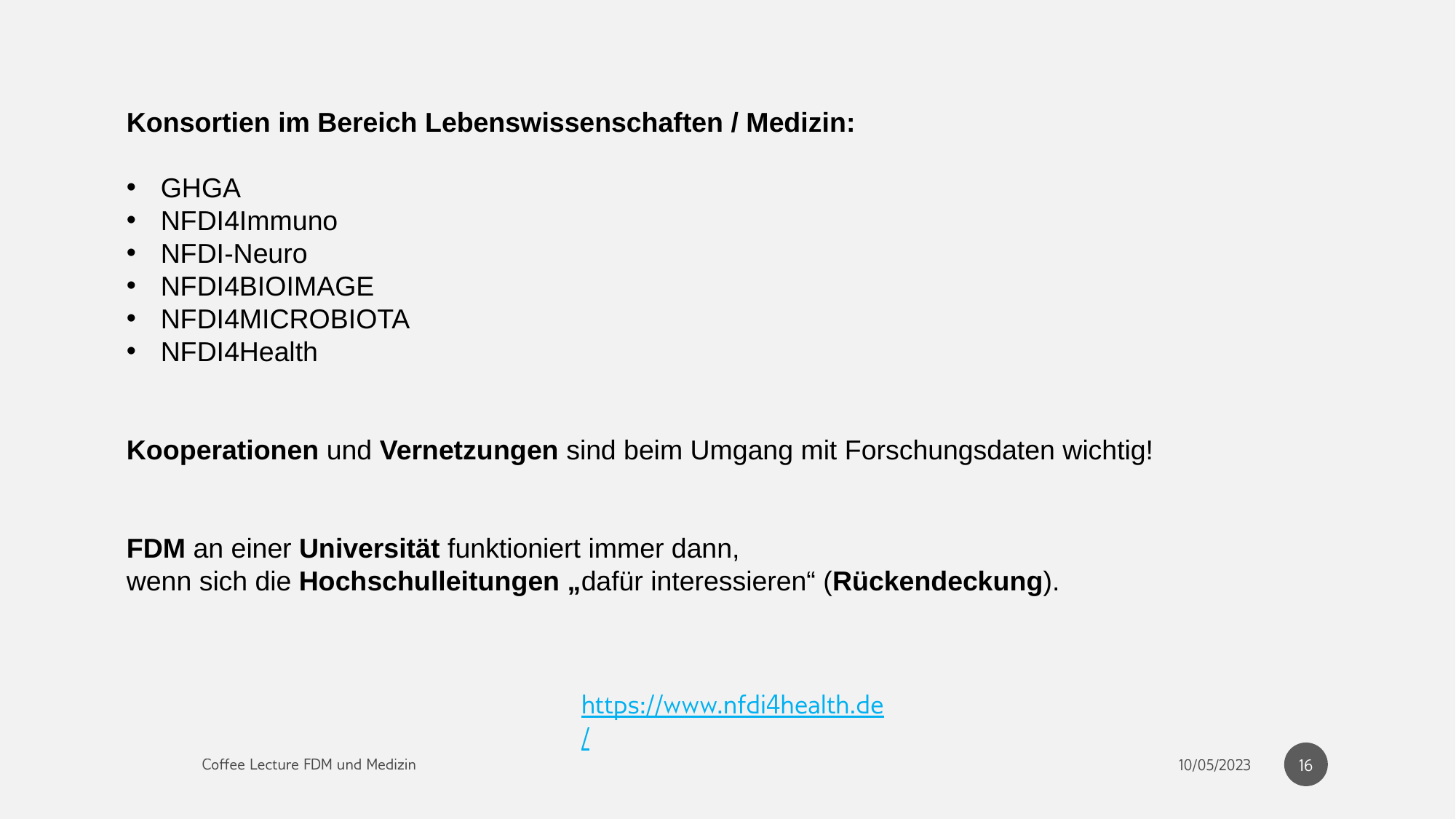

Konsortien im Bereich Lebenswissenschaften / Medizin:
GHGA
NFDI4Immuno
NFDI-Neuro
NFDI4BIOIMAGE
NFDI4MICROBIOTA
NFDI4Health

Kooperationen und Vernetzungen sind beim Umgang mit Forschungsdaten wichtig!
FDM an einer Universität funktioniert immer dann,
wenn sich die Hochschulleitungen „dafür interessieren“ (Rückendeckung).

https://www.nfdi4health.de/

16
Coffee Lecture FDM und Medizin
10/05/2023